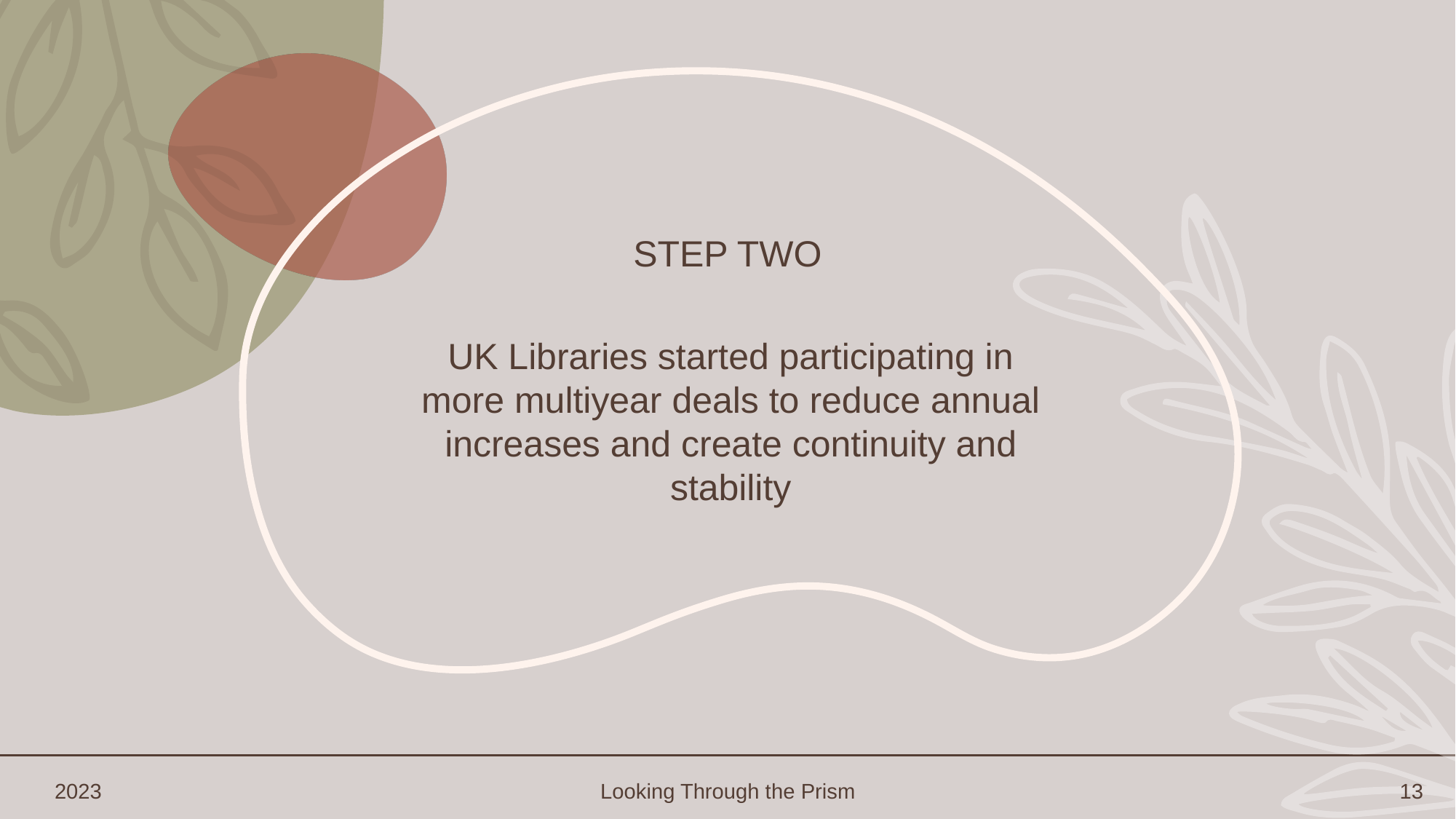

# STEP TWO
UK Libraries started participating in more multiyear deals to reduce annual increases and create continuity and stability
2023
Looking Through the Prism
13